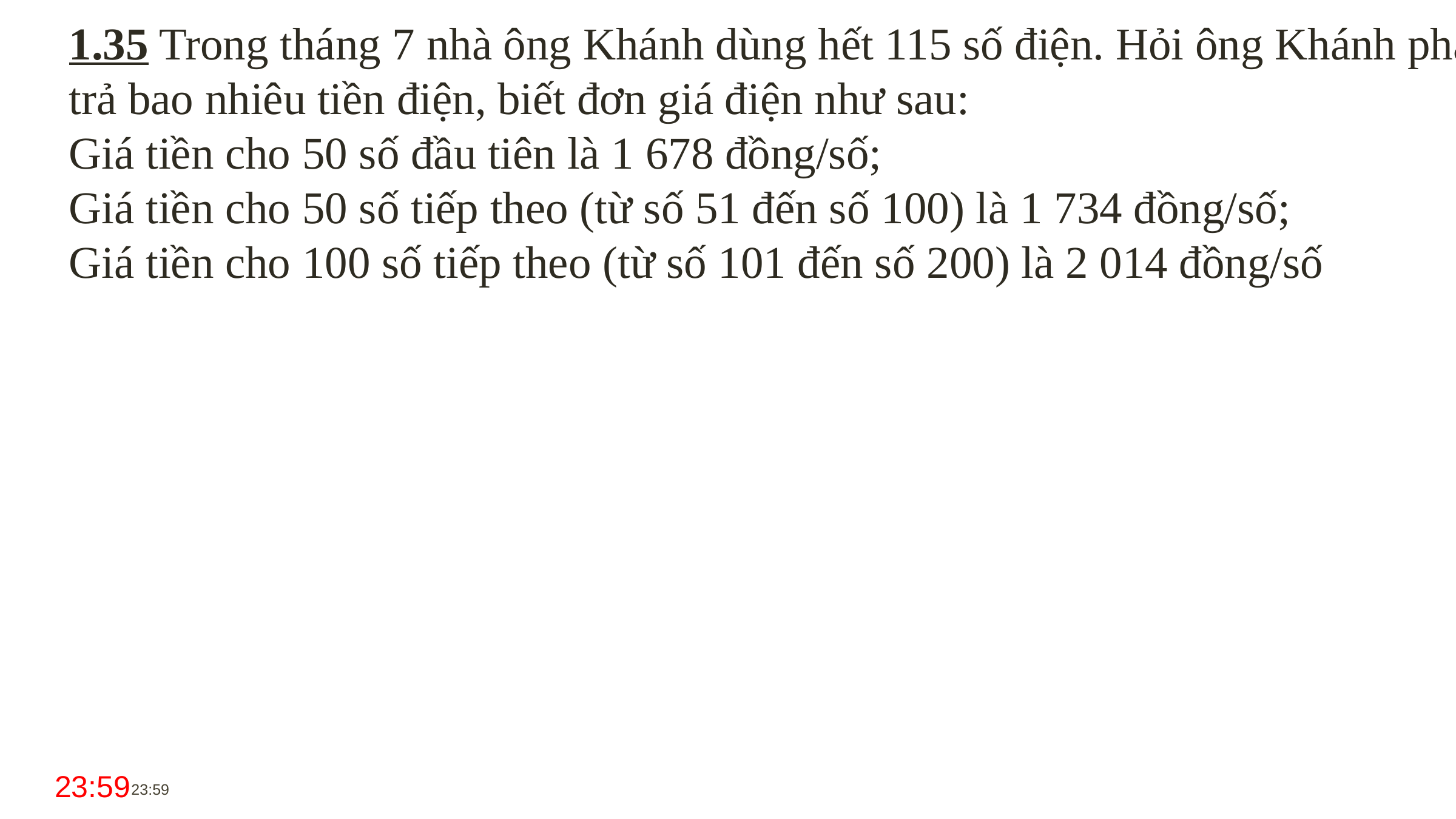

1.35 Trong tháng 7 nhà ông Khánh dùng hết 115 số điện. Hỏi ông Khánh phải trả bao nhiêu tiền điện, biết đơn giá điện như sau:
Giá tiền cho 50 số đầu tiên là 1 678 đồng/số;
Giá tiền cho 50 số tiếp theo (từ số 51 đến số 100) là 1 734 đồng/số;
Giá tiền cho 100 số tiếp theo (từ số 101 đến số 200) là 2 014 đồng/số

23:59
23:59